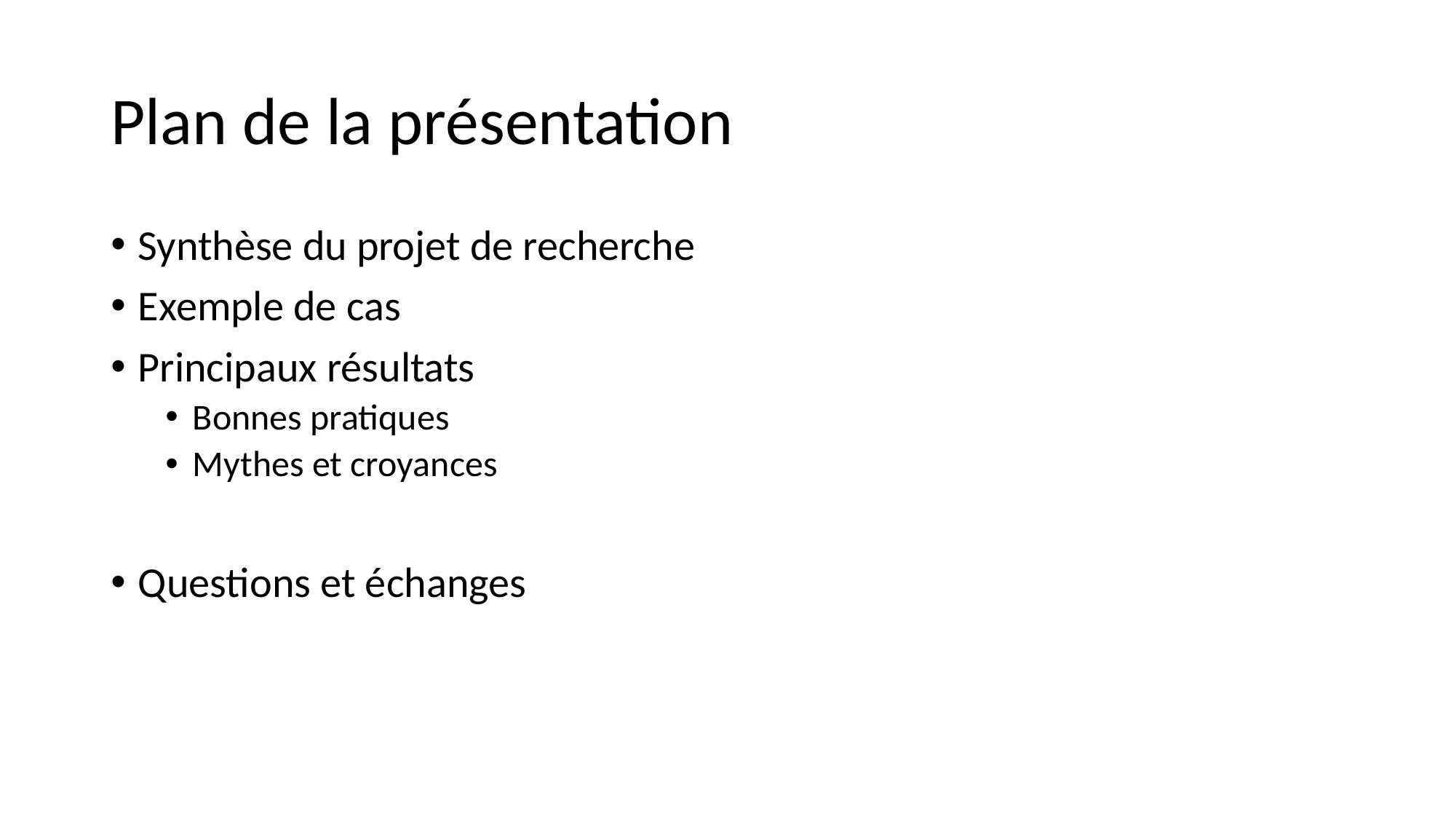

# Plan de la présentation
Synthèse du projet de recherche
Exemple de cas
Principaux résultats
Bonnes pratiques
Mythes et croyances

Questions et échanges